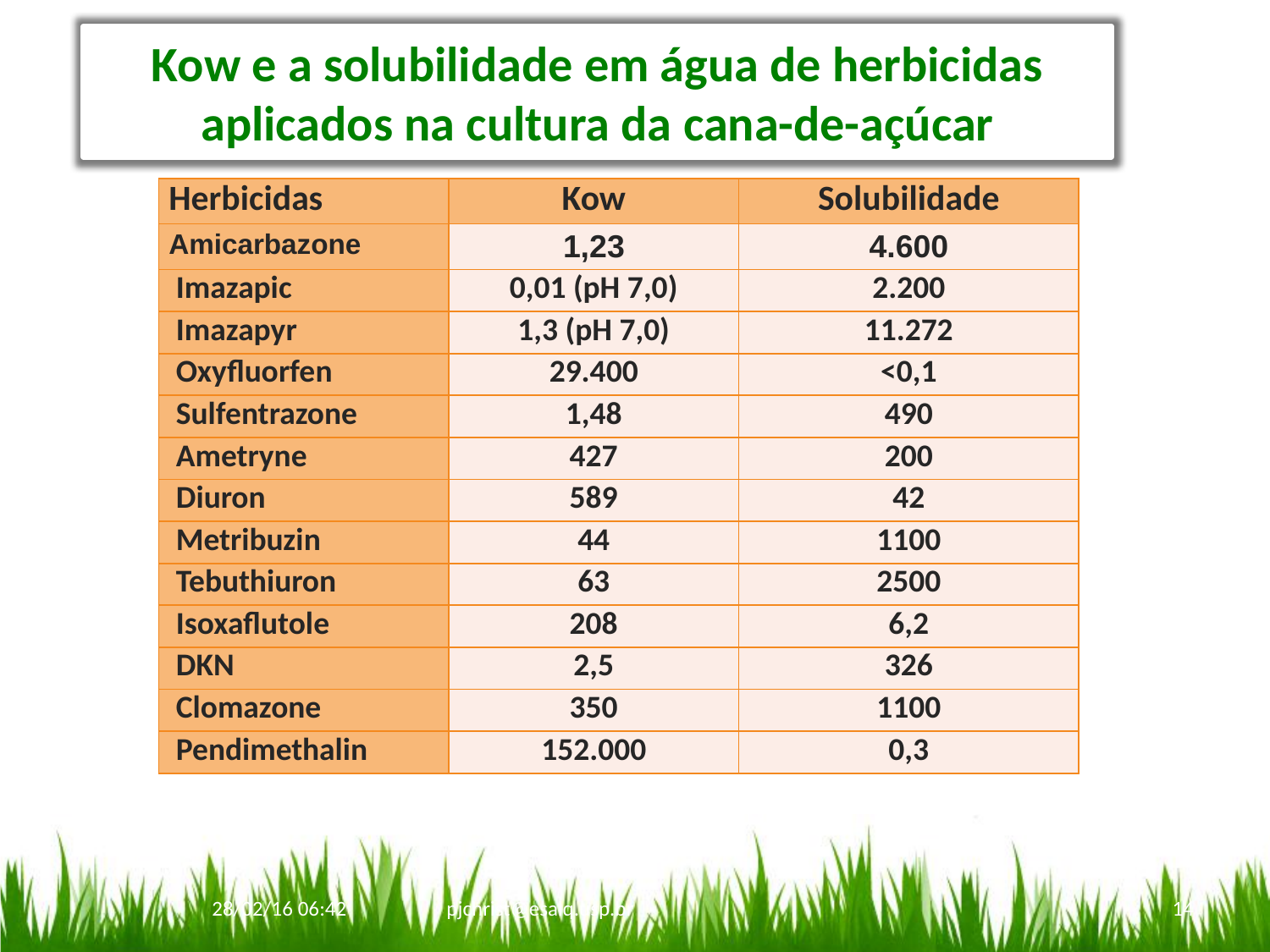

Kow e a solubilidade em água de herbicidas aplicados na cultura da cana-de-açúcar
| Herbicidas | Kow | Solubilidade |
| --- | --- | --- |
| Amicarbazone | 1,23 | 4.600 |
| Imazapic | 0,01 (pH 7,0) | 2.200 |
| Imazapyr | 1,3 (pH 7,0) | 11.272 |
| Oxyfluorfen | 29.400 | <0,1 |
| Sulfentrazone | 1,48 | 490 |
| Ametryne | 427 | 200 |
| Diuron | 589 | 42 |
| Metribuzin | 44 | 1100 |
| Tebuthiuron | 63 | 2500 |
| Isoxaflutole | 208 | 6,2 |
| DKN | 2,5 | 326 |
| Clomazone | 350 | 1100 |
| Pendimethalin | 152.000 | 0,3 |

28/02/16 06:42
pjchrist@esalq.usp.br
14